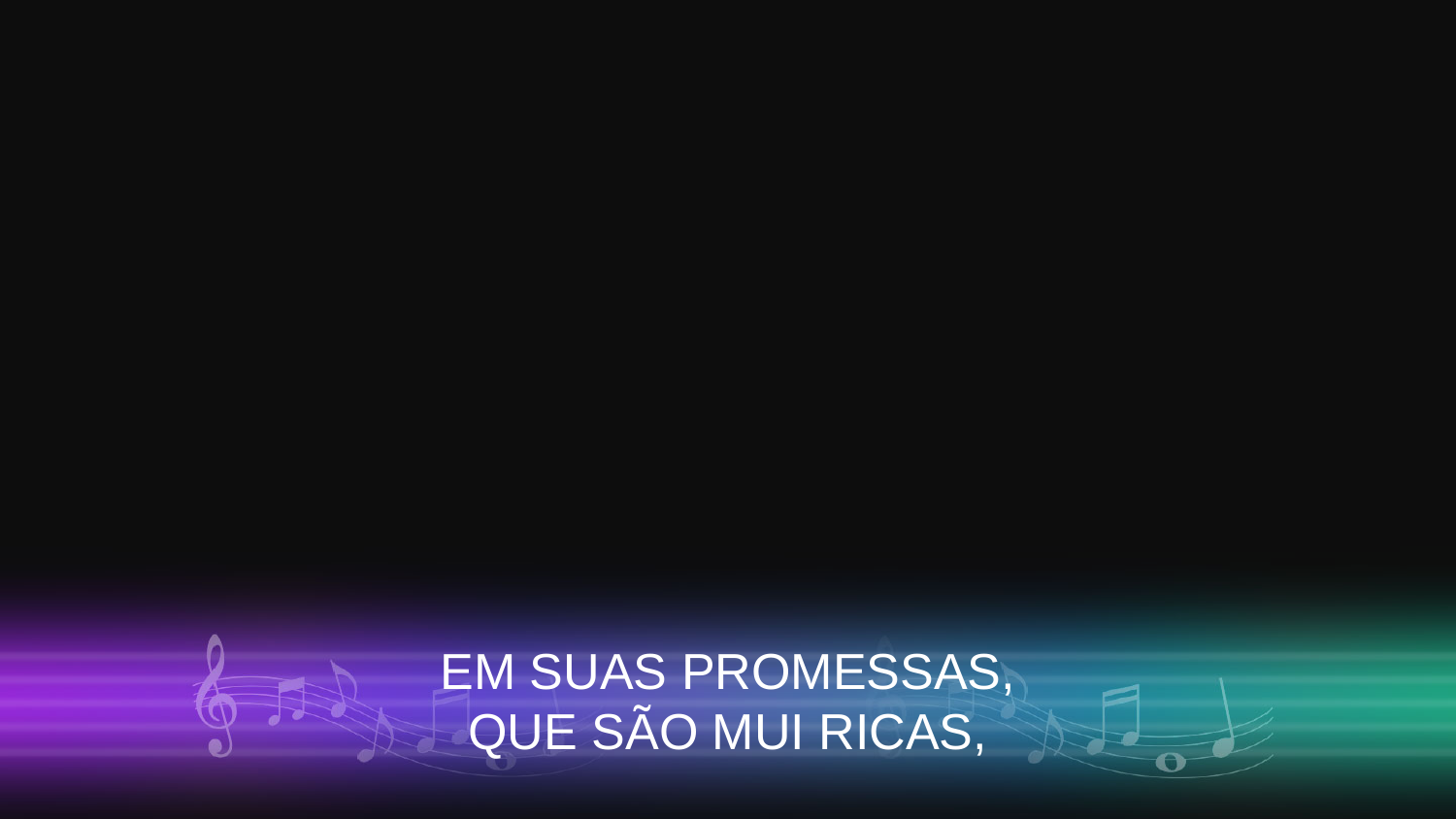

EM SUAS PROMESSAS,
QUE SÃO MUI RICAS,